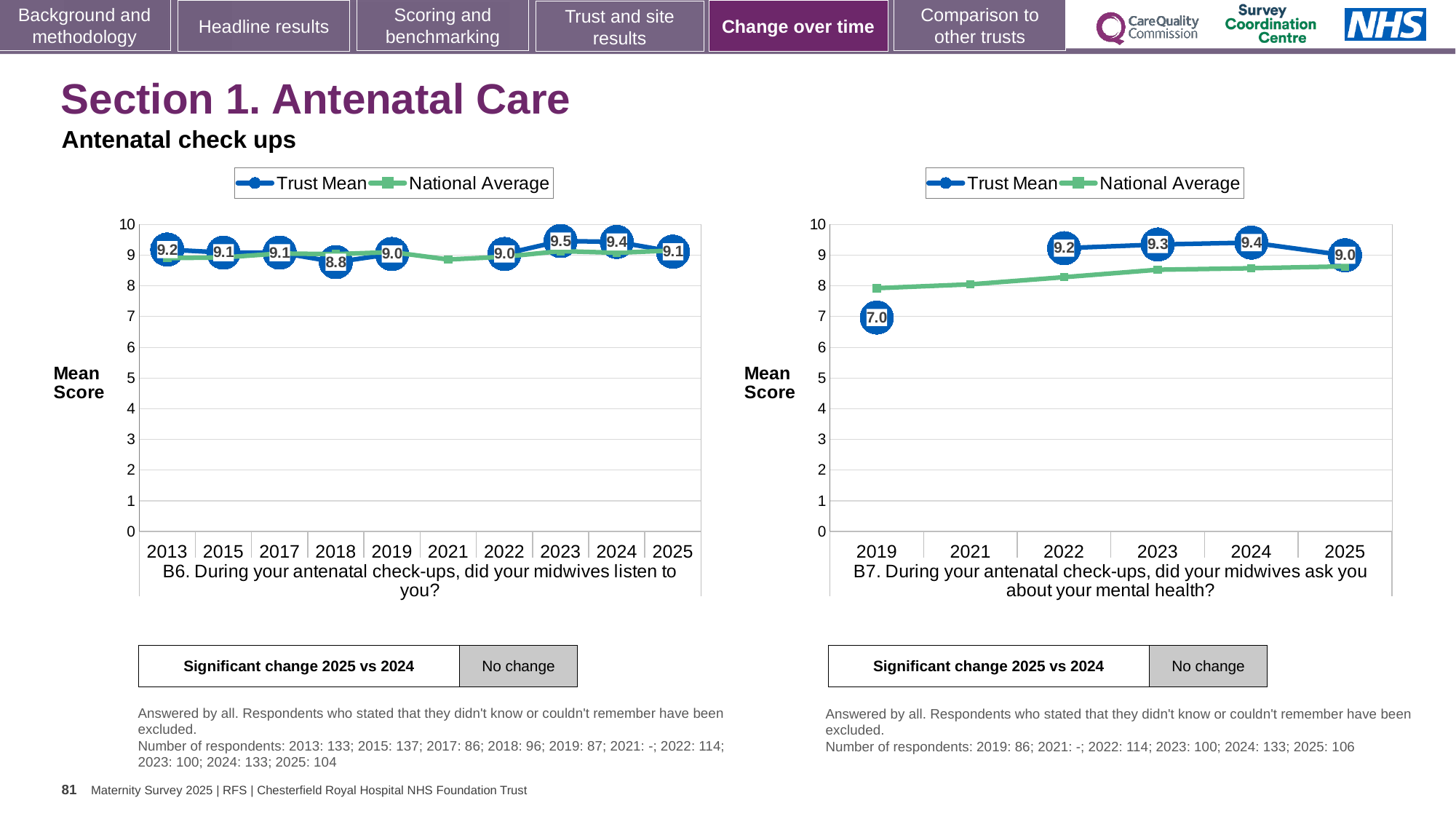

# Section 1. Antenatal Care
Antenatal check ups

### Chart

| Category | Trust Mean | National Average |
|---|---|---|
| 2013 | 9.18081269402215 | 8.902801936576772 |
| 2015 | 9.082162950323164 | 8.92484497911294 |
| 2017 | 9.081678463021738 | 9.052734871073152 |
| 2018 | 8.7714654564683 | 9.032405088324163 |
| 2019 | 9.037623520868564 | 9.097839628593407 |
| 2021 | None | 8.857213238461847 |
| 2022 | 9.03771788272954 | 8.947035466906678 |
| 2023 | 9.458745869203248 | 9.130909858102369 |
| 2024 | 9.431074439381637 | 9.075440304885204 |
| 2025 | 9.111994362140143 | 9.151026176494176 |

### Chart

| Category | Trust Mean | National Average |
|---|---|---|
| 2019 | 6.968397015421969 | 7.924643601426878 |
| 2021 | None | 8.048305481365063 |
| 2022 | 9.226157116763158 | 8.281842097983247 |
| 2023 | 9.344882433479217 | 8.524368097149862 |
| 2024 | 9.40833097648481 | 8.573580780811707 |
| 2025 | 8.994585313425997 | 8.633726128989599 |
| Significant change 2025 vs 2024 | No change |
| --- | --- |
| Significant change 2025 vs 2024 | No change |
| --- | --- |
Answered by all. Respondents who stated that they didn't know or couldn't remember have been excluded.
Number of respondents: 2013: 133; 2015: 137; 2017: 86; 2018: 96; 2019: 87; 2021: -; 2022: 114; 2023: 100; 2024: 133; 2025: 104
Answered by all. Respondents who stated that they didn't know or couldn't remember have been excluded.
Number of respondents: 2019: 86; 2021: -; 2022: 114; 2023: 100; 2024: 133; 2025: 106
81